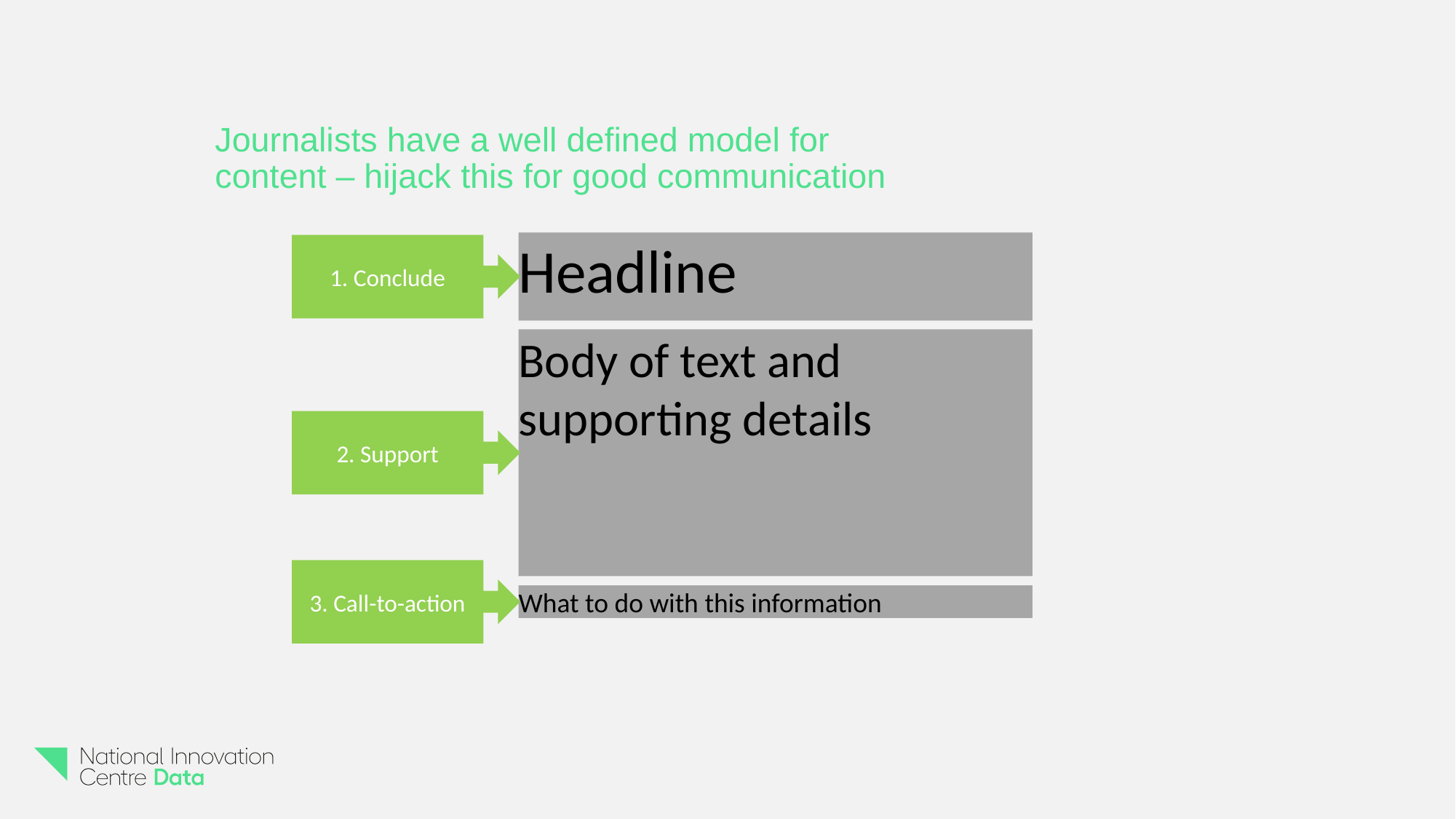

#
Journalists have a well defined model for
content – hijack this for good communication

Headline
1. Conclude
Body of text and supporting details
2. Support
3. Call-to-action
What to do with this information